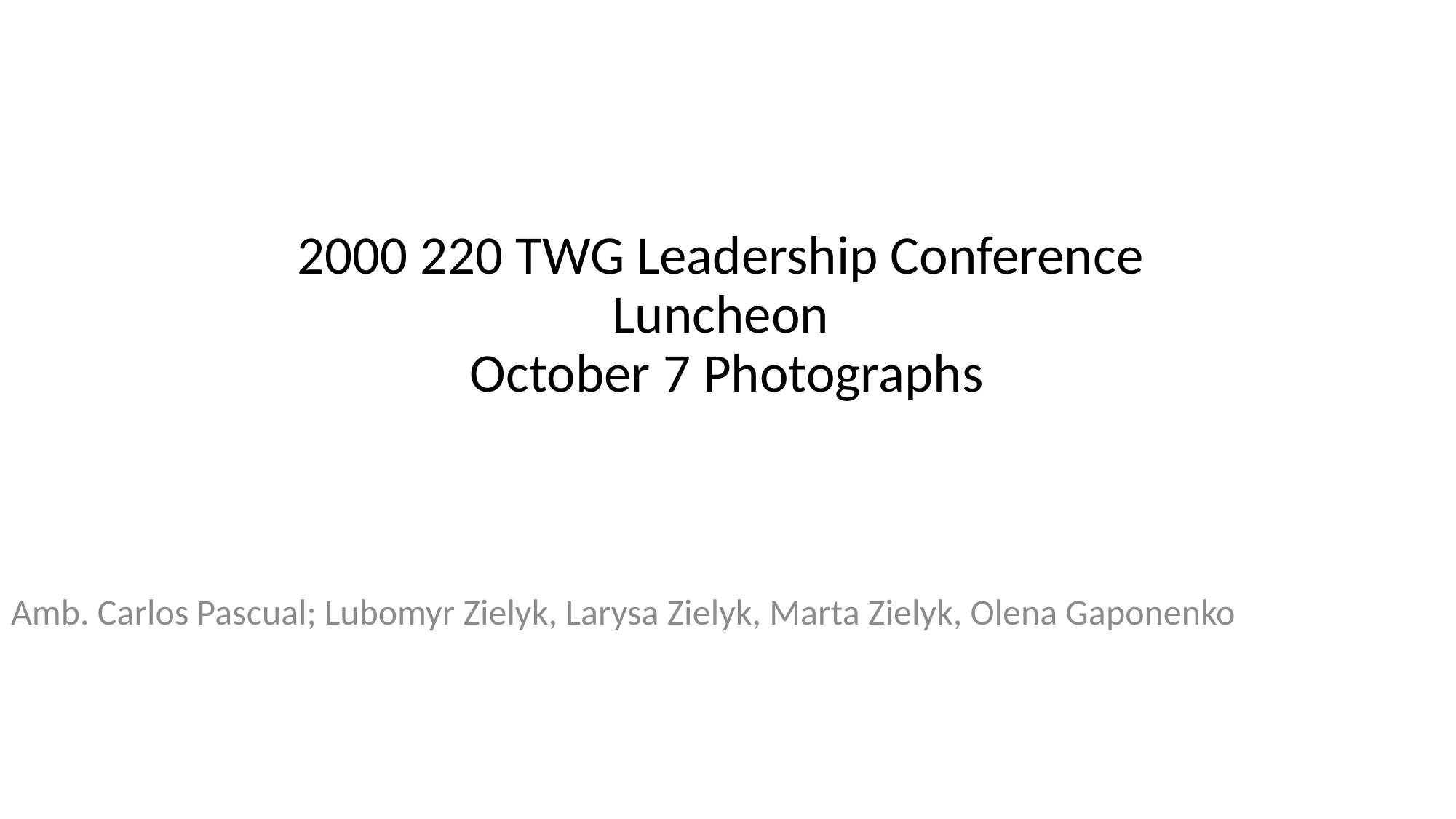

# 2000 220 TWG Leadership Conference Luncheon October 7 Photographs
Amb. Carlos Pascual; Lubomyr Zielyk, Larysa Zielyk, Marta Zielyk, Olena Gaponenko